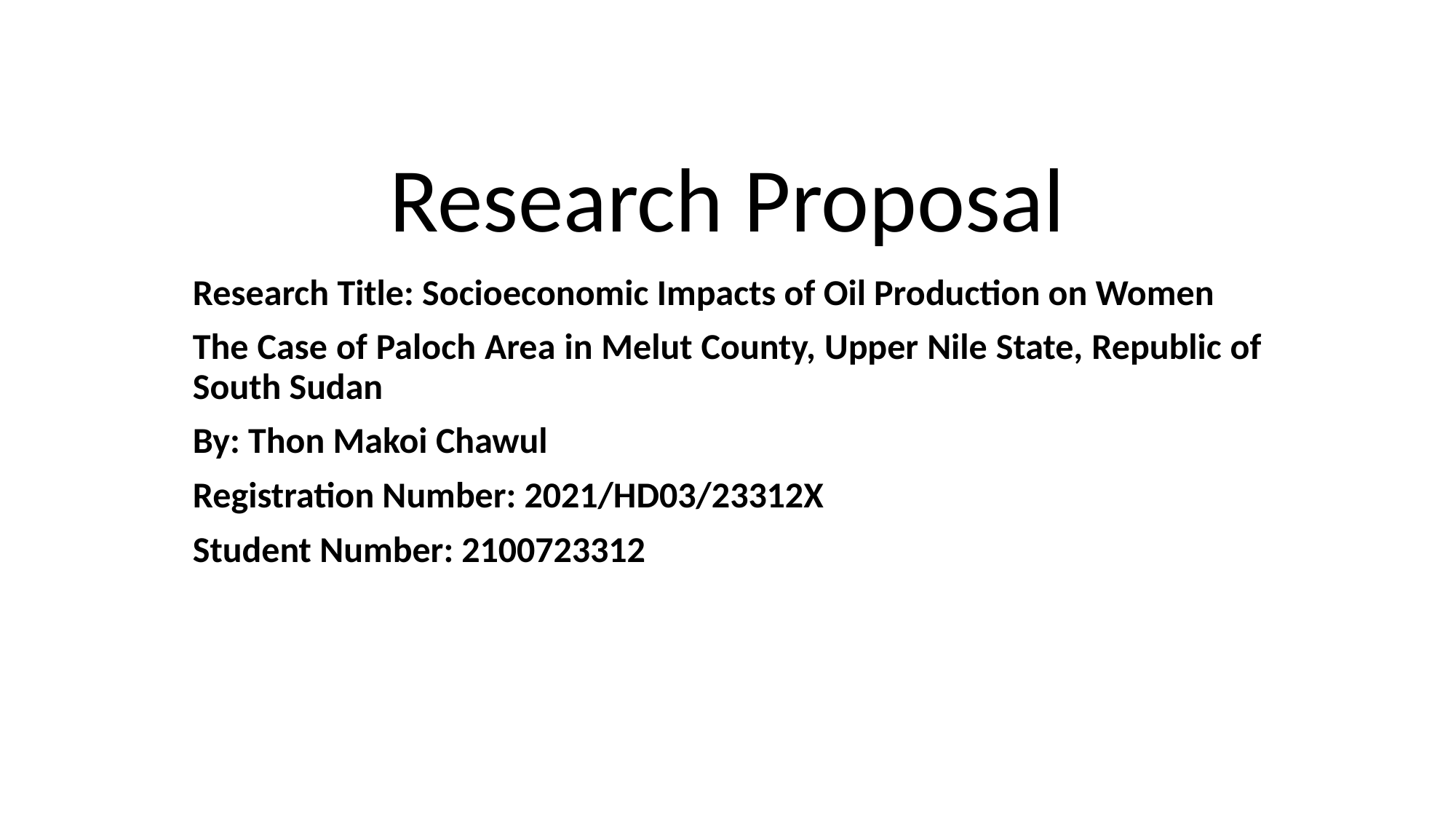

# Research Proposal
Research Title: Socioeconomic Impacts of Oil Production on Women
The Case of Paloch Area in Melut County, Upper Nile State, Republic of South Sudan
By: Thon Makoi Chawul
Registration Number: 2021/HD03/23312X
Student Number: 2100723312